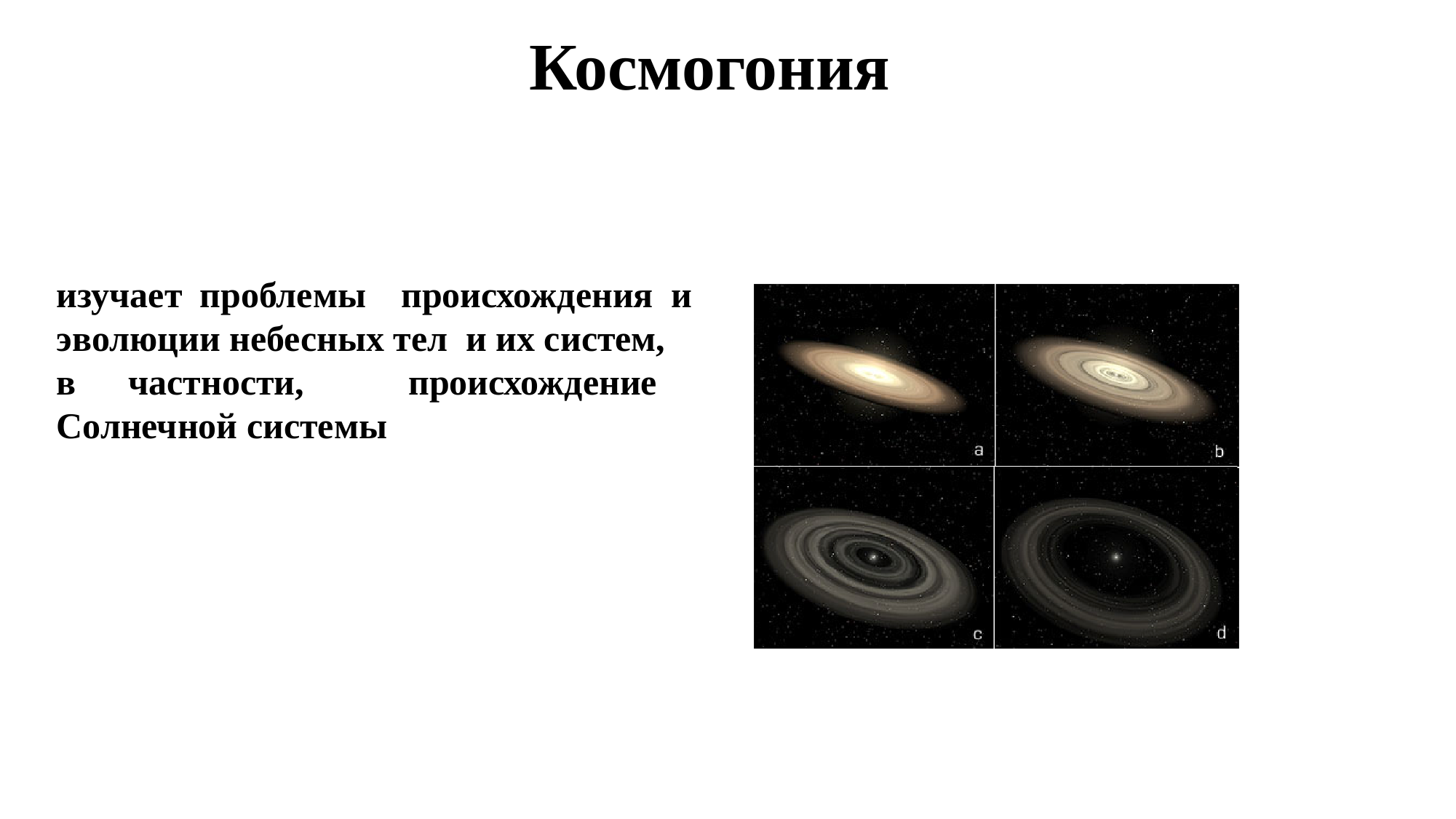

# Космогония

изучает проблемы  происхождения и  эволюции небесных тел  и их систем,
в частности,  происхождение  Солнечной системы